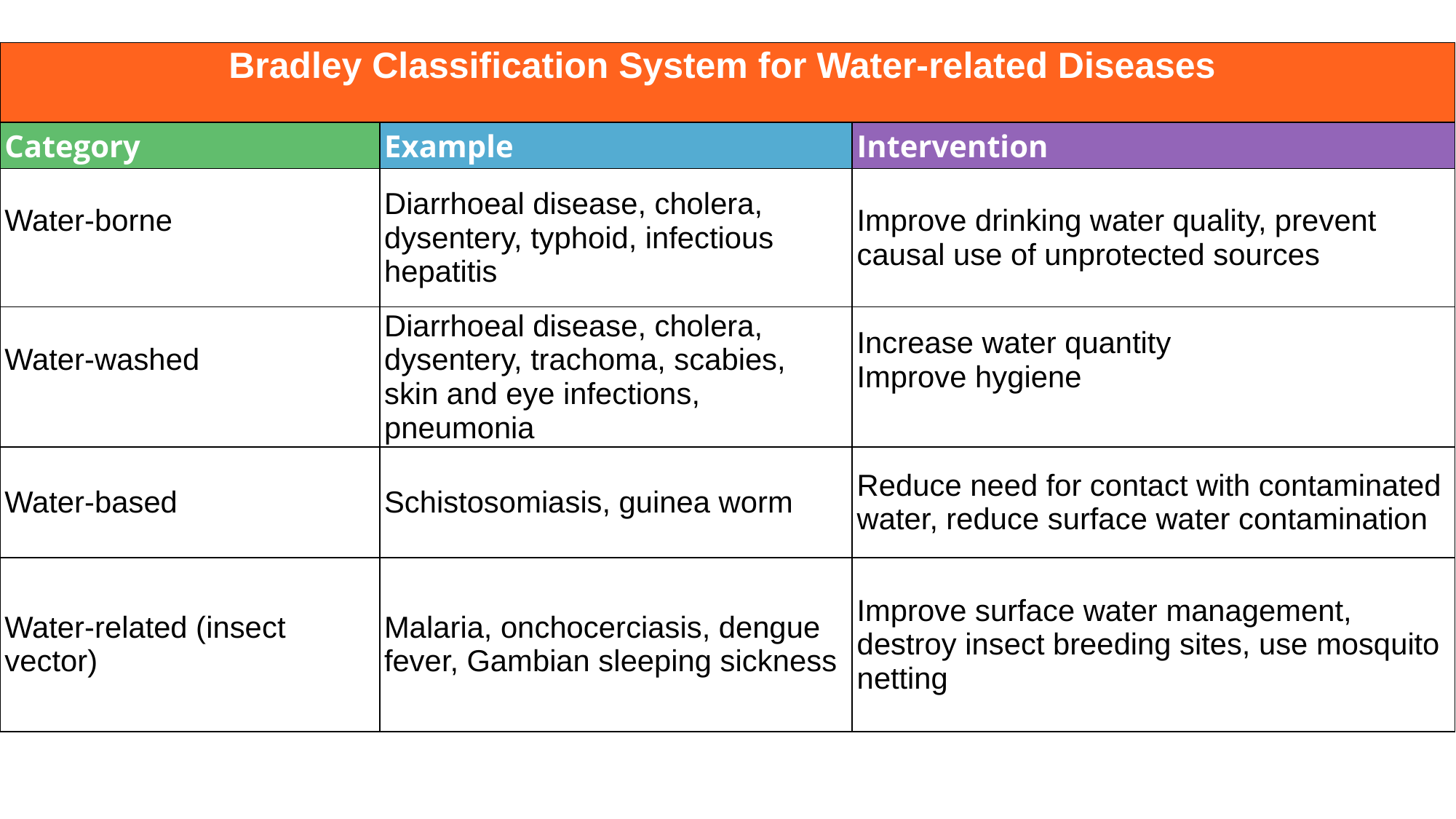

| Bradley Classification System for Water-related Diseases |  |  |
| --- | --- | --- |
| Category | Example | Intervention |
| Water-borne | Diarrhoeal disease, cholera, dysentery, typhoid, infectious hepatitis | Improve drinking water quality, prevent causal use of unprotected sources |
| Water-washed | Diarrhoeal disease, cholera, dysentery, trachoma, scabies, skin and eye infections, pneumonia | Increase water quantity Improve hygiene |
| Water-based | Schistosomiasis, guinea worm | Reduce need for contact with contaminated water, reduce surface water contamination |
| Water-related (insect vector) | Malaria, onchocerciasis, dengue fever, Gambian sleeping sickness | Improve surface water management, destroy insect breeding sites, use mosquito netting |